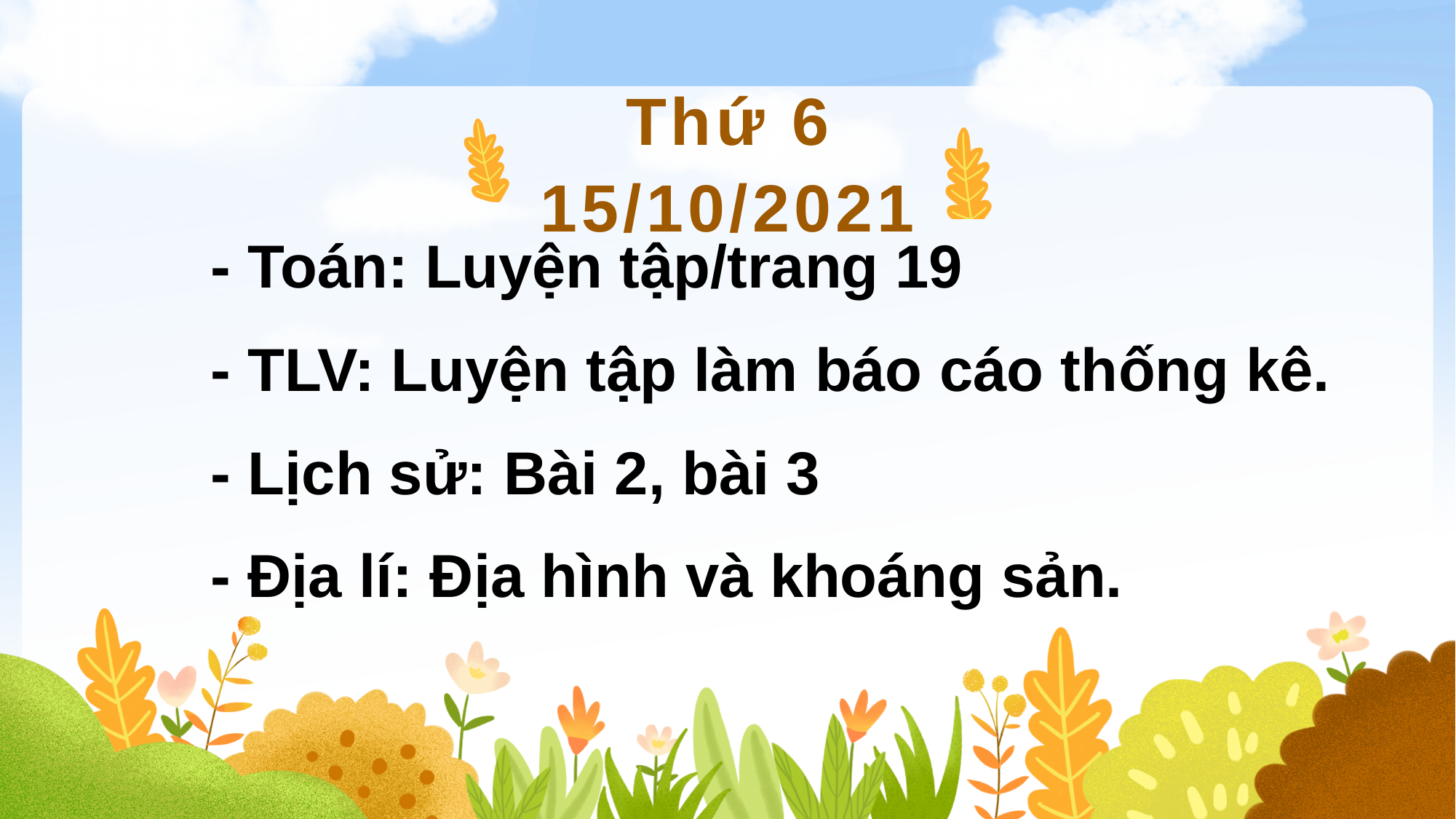

Thứ 6
15/10/2021
- Toán: Luyện tập/trang 19
- TLV: Luyện tập làm báo cáo thống kê.
- Lịch sử: Bài 2, bài 3
- Địa lí: Địa hình và khoáng sản.